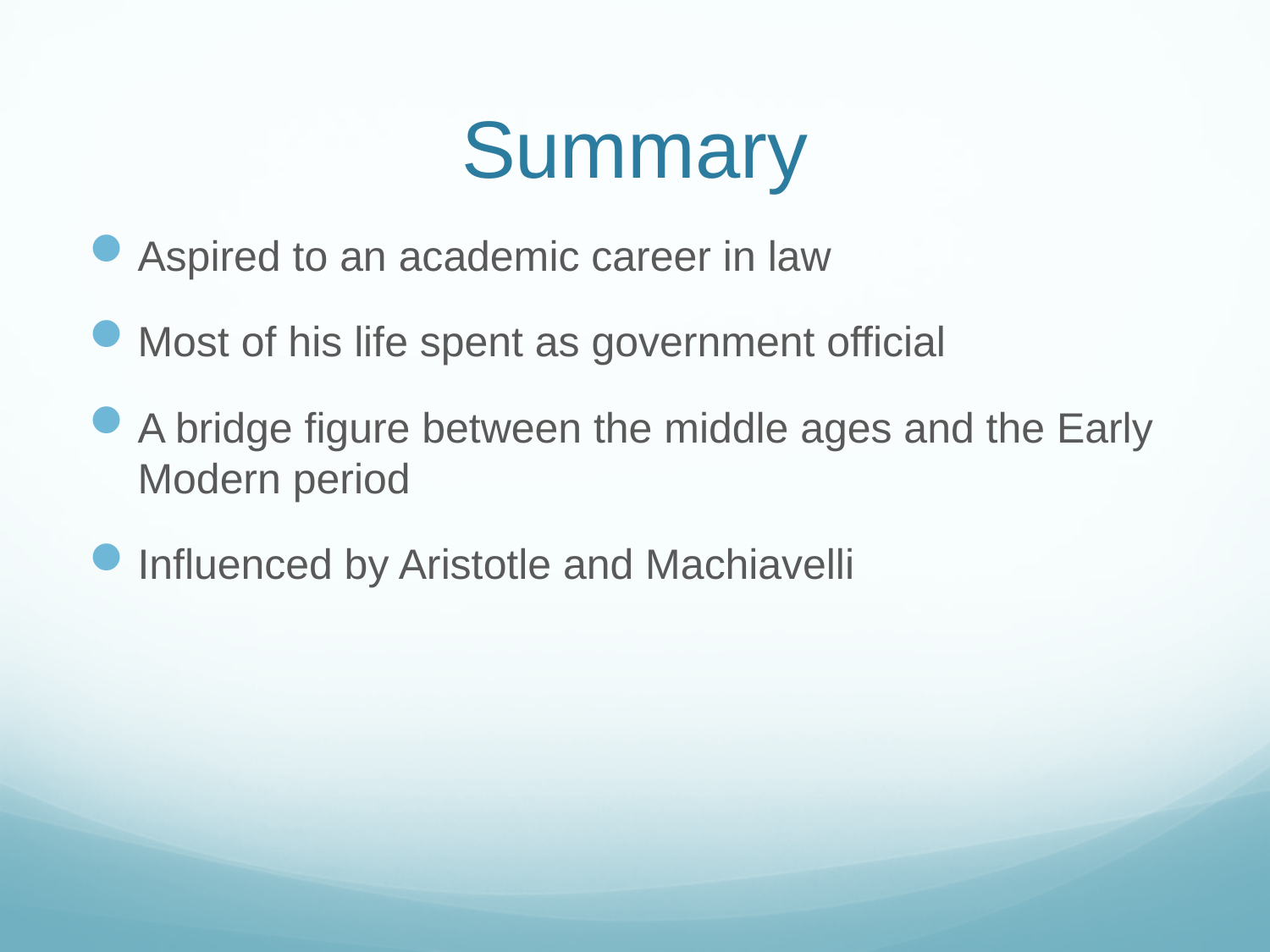

# Summary
Aspired to an academic career in law
Most of his life spent as government official
A bridge figure between the middle ages and the Early Modern period
Influenced by Aristotle and Machiavelli